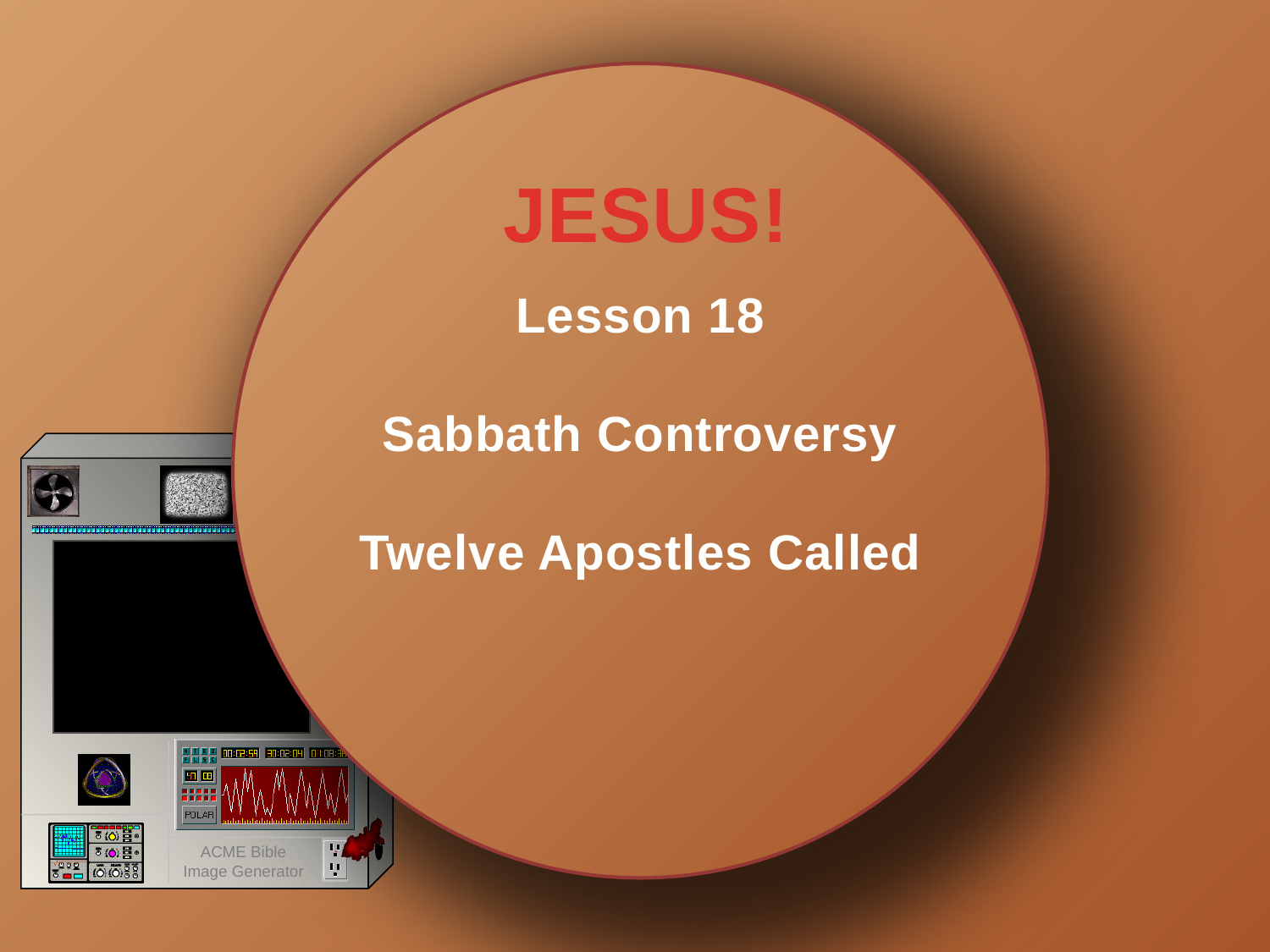

# JESUS!
Lesson 18

Sabbath Controversy
Twelve Apostles Called